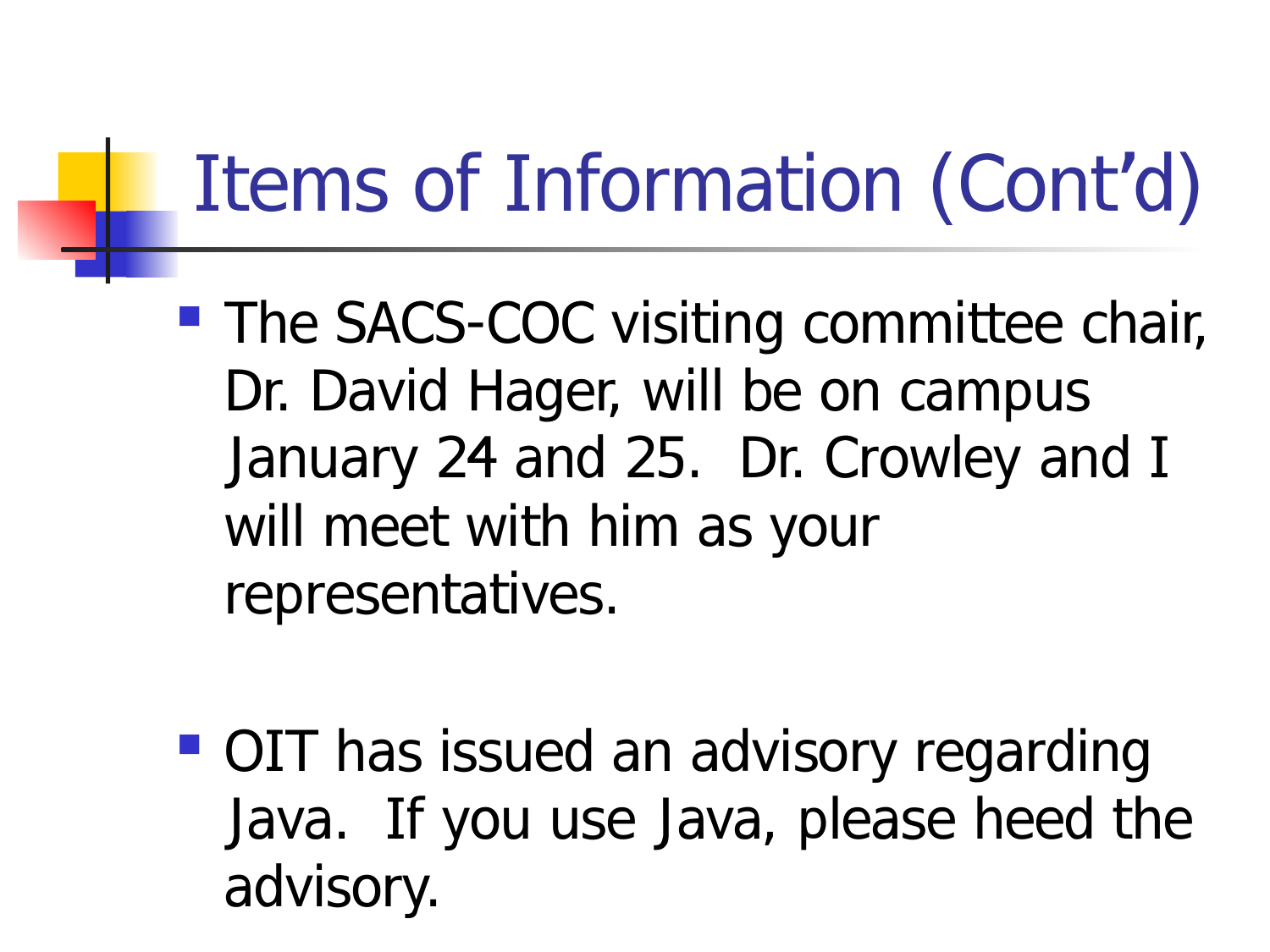

# Items of Information (Cont’d)
The SACS-COC visiting committee chair, Dr. David Hager, will be on campus January 24 and 25.  Dr. Crowley and I will meet with him as your representatives.

OIT has issued an advisory regarding Java.  If you use Java, please heed the advisory.